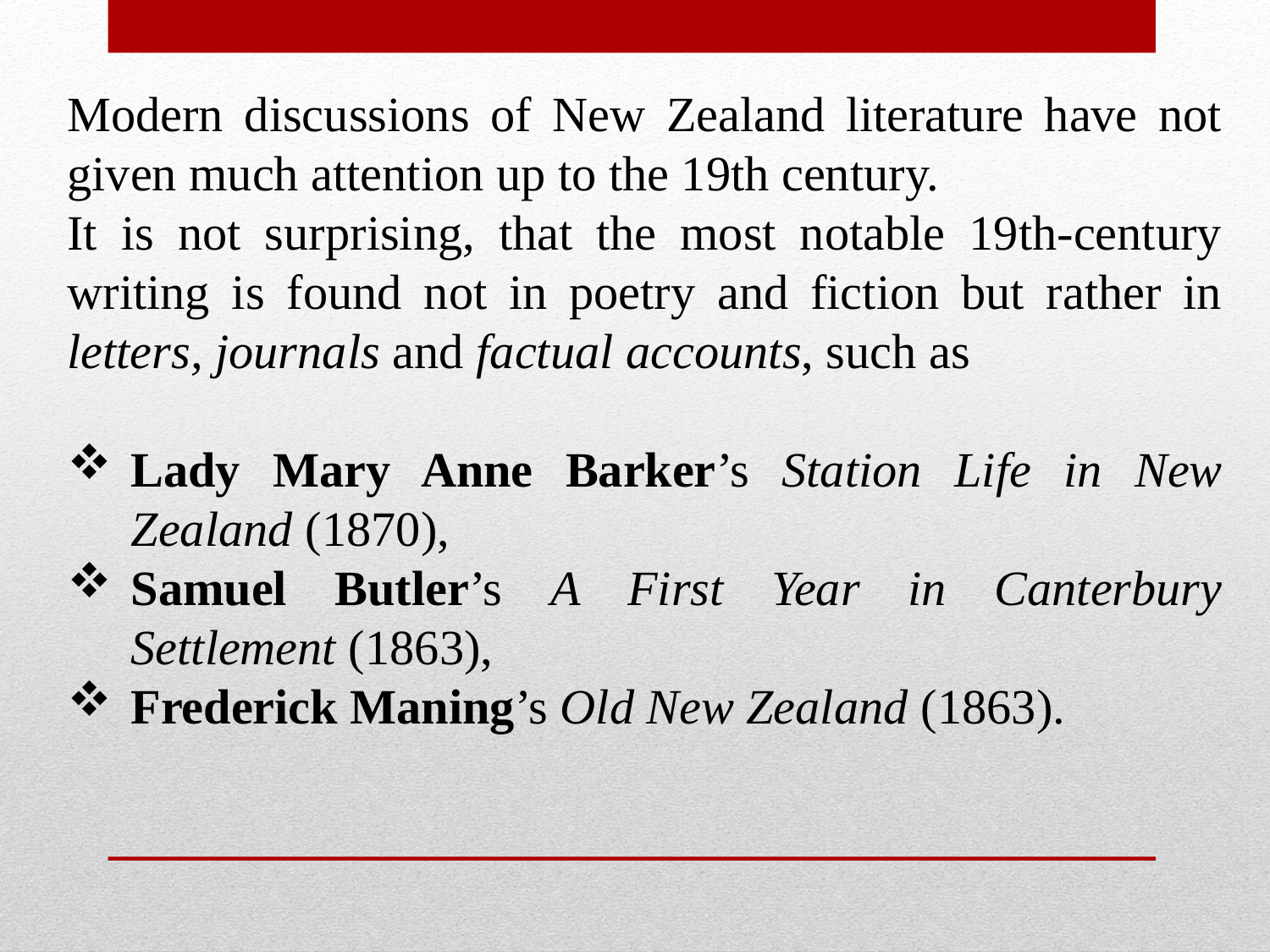

Modern discussions of New Zealand literature have not given much attention up to the 19th century.
It is not surprising, that the most notable 19th-century writing is found not in poetry and fiction but rather in letters, journals and factual accounts, such as

Lady Mary Anne Barker’s Station Life in New Zealand (1870),
Samuel Butler’s A First Year in Canterbury Settlement (1863),
Frederick Maning’s Old New Zealand (1863).